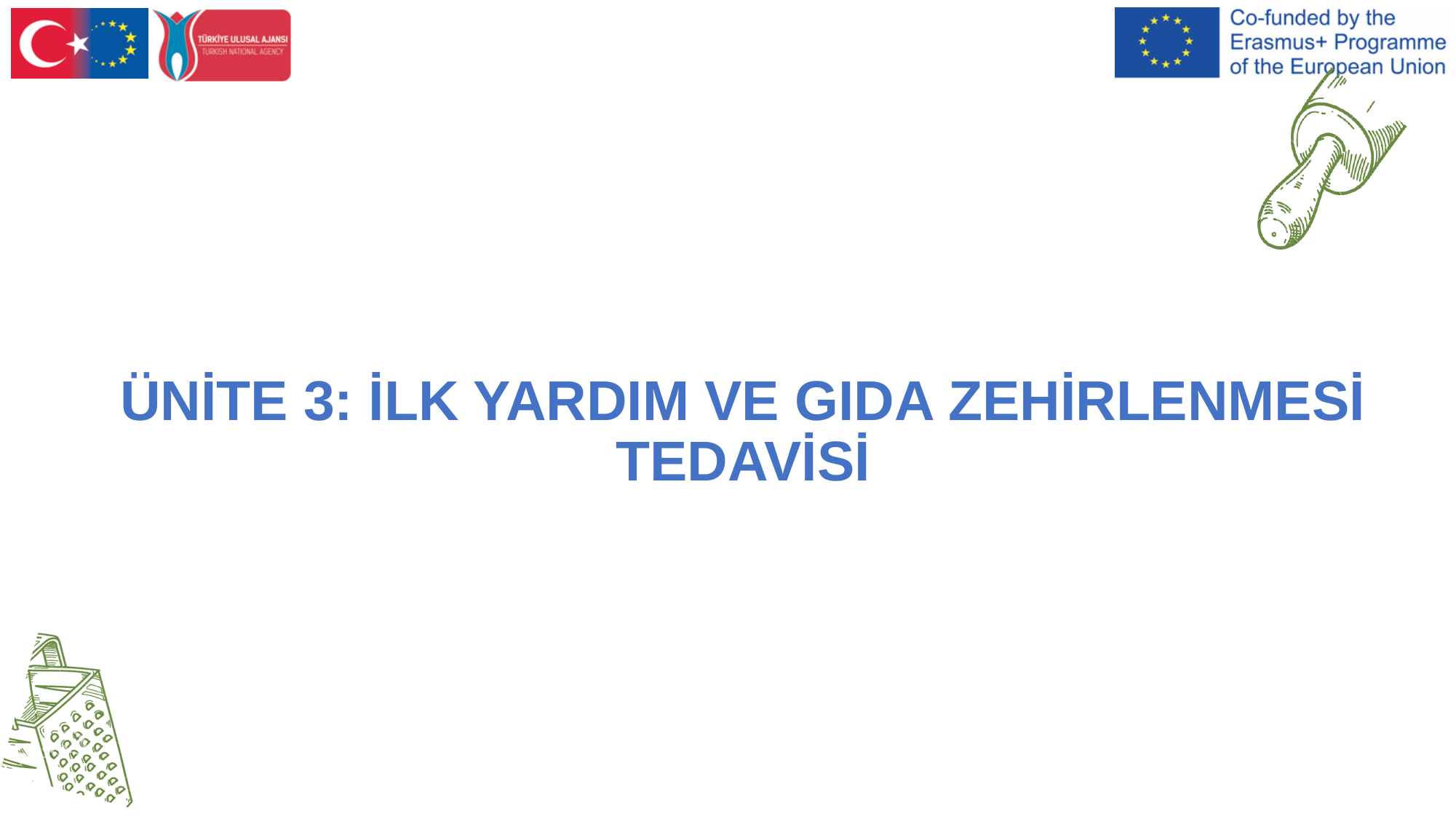

ÜNİTE 3: İLK YARDIM VE GIDA ZEHİRLENMESİ TEDAVİSİ